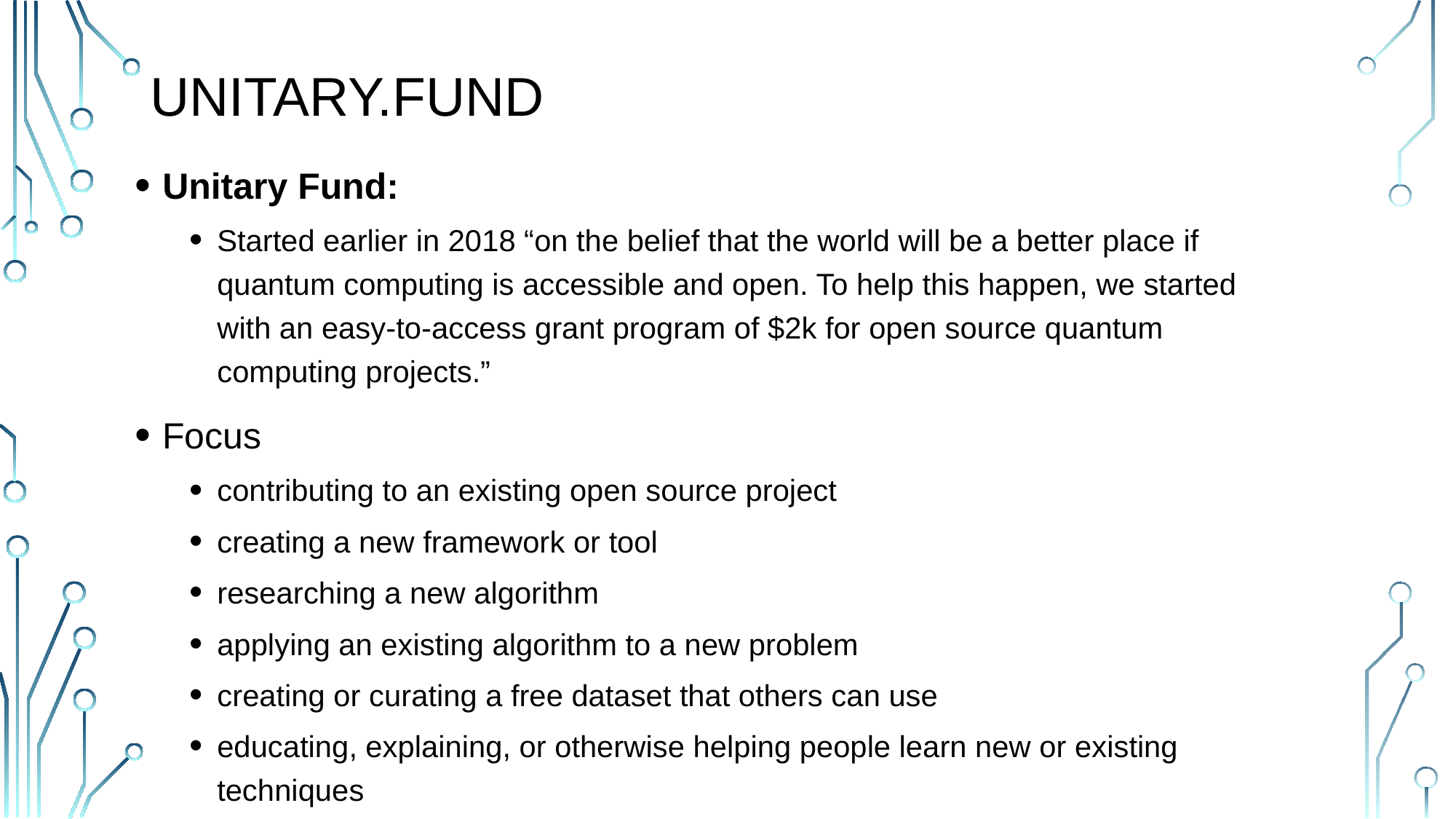

# Unitary.fund
Unitary Fund:
Started earlier in 2018 “on the belief that the world will be a better place if quantum computing is accessible and open. To help this happen, we started with an easy-to-access grant program of $2k for open source quantum computing projects.”
Focus
contributing to an existing open source project
creating a new framework or tool
researching a new algorithm
applying an existing algorithm to a new problem
creating or curating a free dataset that others can use
educating, explaining, or otherwise helping people learn new or existing techniques